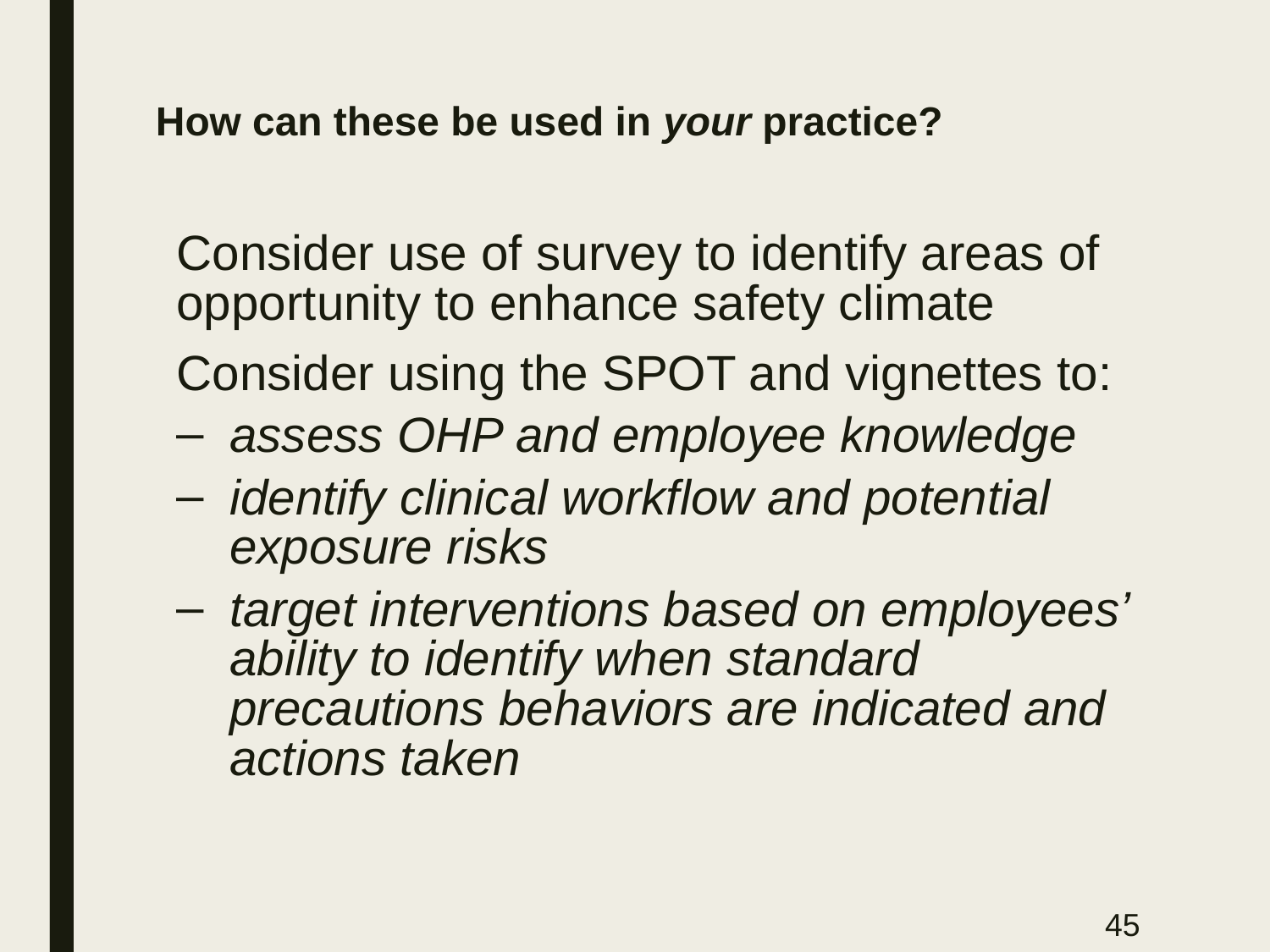

# How can these be used in your practice?
Consider use of survey to identify areas of opportunity to enhance safety climate
Consider using the SPOT and vignettes to:
assess OHP and employee knowledge
identify clinical workflow and potential exposure risks
target interventions based on employees’ ability to identify when standard precautions behaviors are indicated and actions taken

45